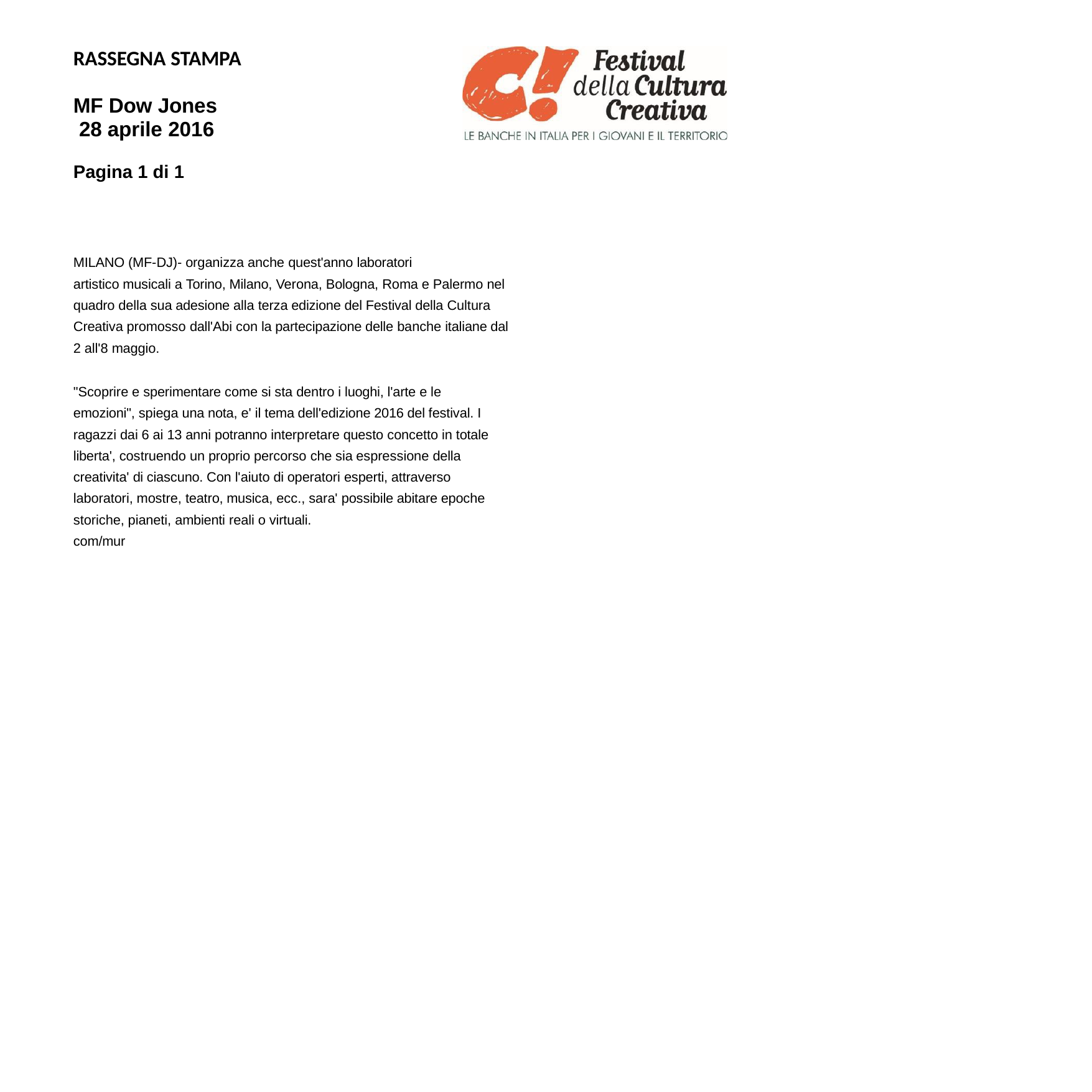

RASSEGNA STAMPA

MF Dow Jones  28 aprile 2016
Pagina 1 di 1

MILANO (MF-DJ)- organizza anche quest'anno laboratori
artistico musicali a Torino, Milano, Verona, Bologna, Roma e Palermo nel
quadro della sua adesione alla terza edizione del Festival della Cultura  Creativa promosso dall'Abi con la partecipazione delle banche italiane dal  2 all'8 maggio.

"Scoprire e sperimentare come si sta dentro i luoghi, l'arte e le  emozioni", spiega una nota, e' il tema dell'edizione 2016 del festival. I  ragazzi dai 6 ai 13 anni potranno interpretare questo concetto in totale  liberta', costruendo un proprio percorso che sia espressione della  creativita' di ciascuno. Con l'aiuto di operatori esperti, attraverso  laboratori, mostre, teatro, musica, ecc., sara' possibile abitare epoche  storiche, pianeti, ambienti reali o virtuali.
com/mur